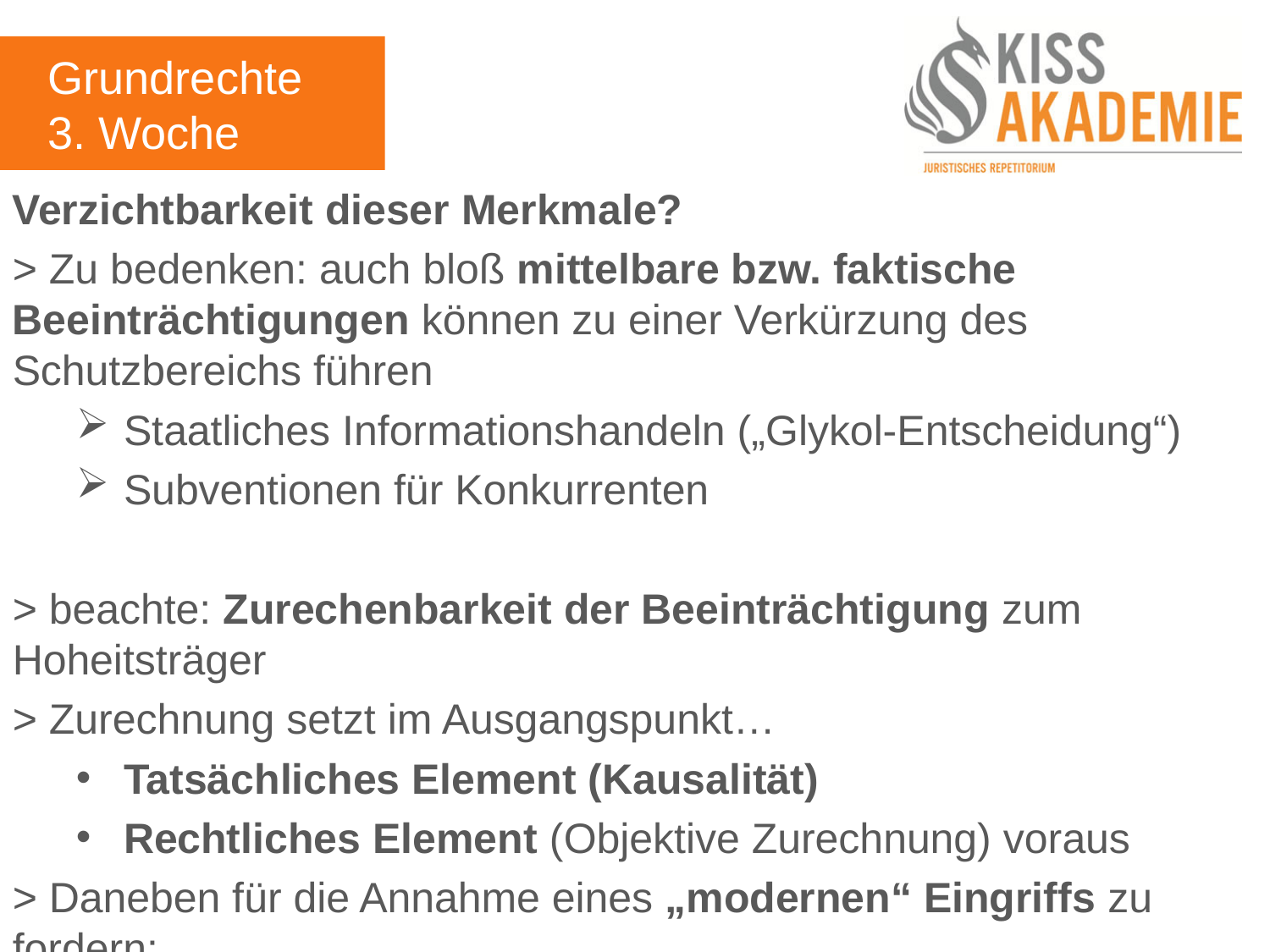

Grundrechte
3. Woche
Verzichtbarkeit dieser Merkmale?
> Zu bedenken: auch bloß mittelbare bzw. faktische Beeinträchtigungen können zu einer Verkürzung des Schutzbereichs führen
Staatliches Informationshandeln („Glykol-Entscheidung“)
Subventionen für Konkurrenten

> beachte: Zurechenbarkeit der Beeinträchtigung zum Hoheitsträger
> Zurechnung setzt im Ausgangspunkt…
Tatsächliches Element (Kausalität)
Rechtliches Element (Objektive Zurechnung) voraus
> Daneben für die Annahme eines „modernen“ Eingriffs zu fordern:
Erheblichkeit der Maßnahme („Intensität“)